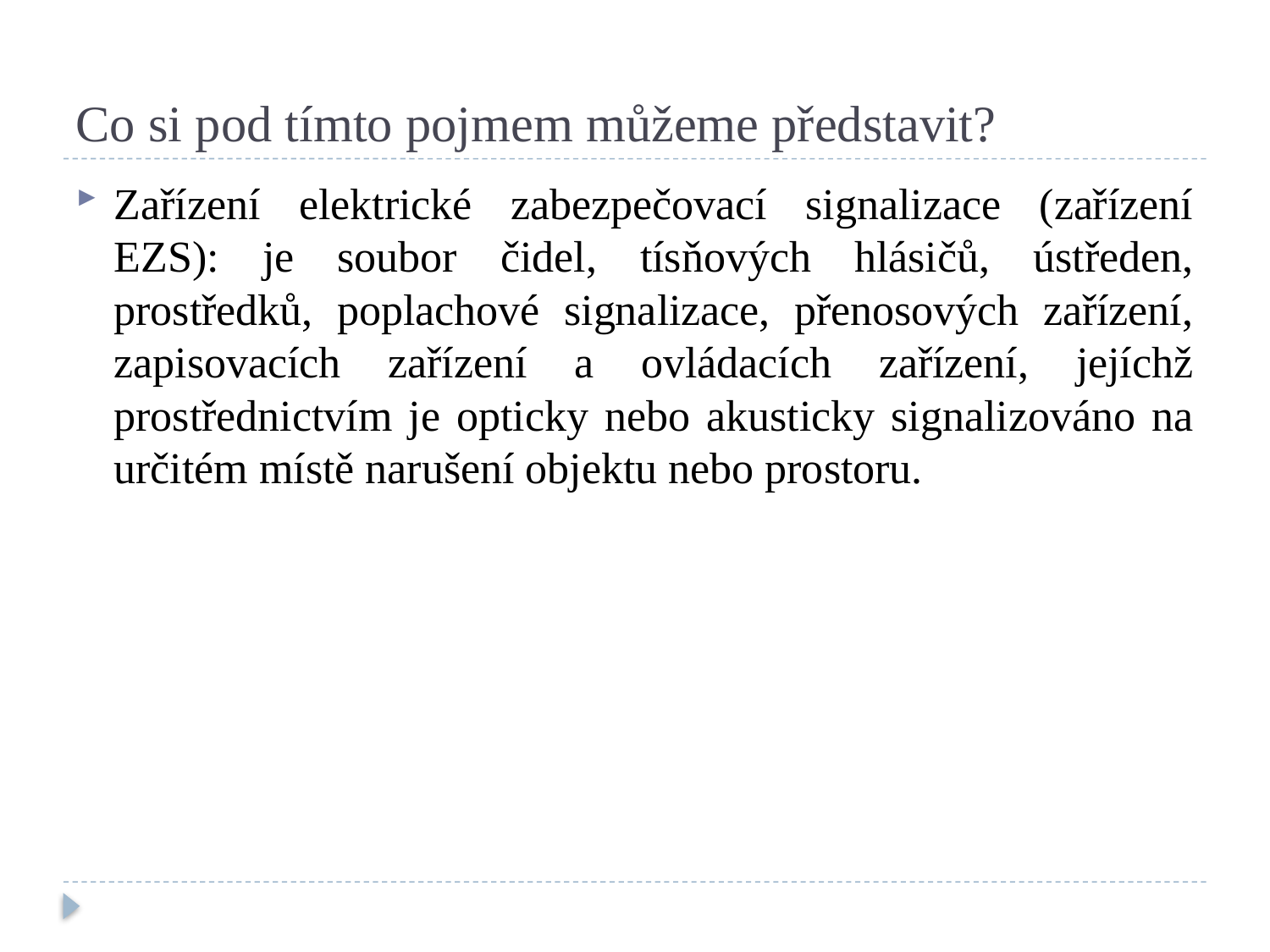

# Co si pod tímto pojmem můžeme představit?
Zařízení elektrické zabezpečovací signalizace (zařízení EZS): je soubor čidel, tísňových hlásičů, ústředen, prostředků, poplachové signalizace, přenosových zařízení, zapisovacích zařízení a ovládacích zařízení, jejíchž prostřednictvím je opticky nebo akusticky signalizováno na určitém místě narušení objektu nebo prostoru.